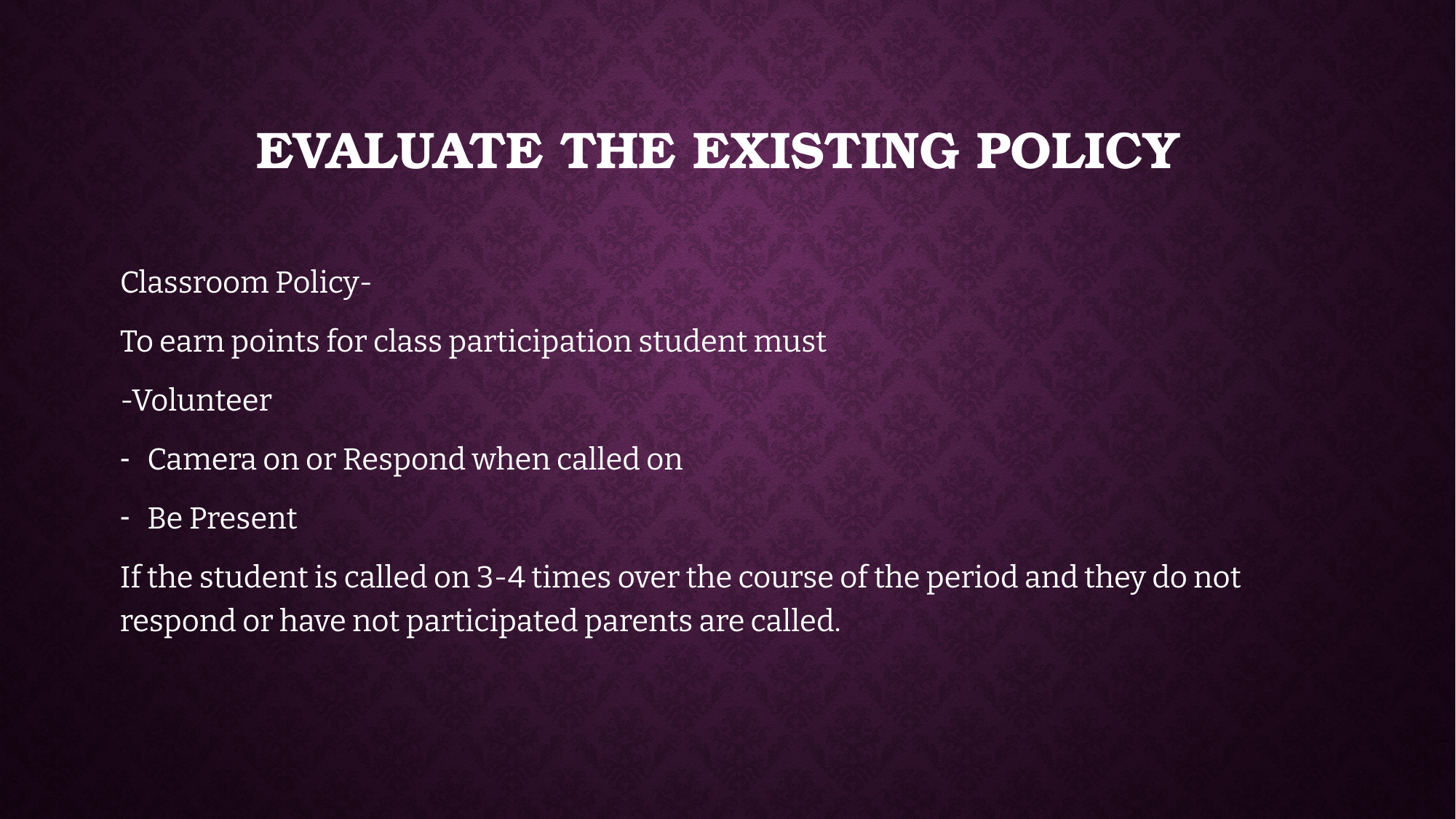

# Evaluate the Existing Policy
Classroom Policy-
To earn points for class participation student must
-Volunteer
Camera on or Respond when called on
Be Present
If the student is called on 3-4 times over the course of the period and they do not respond or have not participated parents are called.